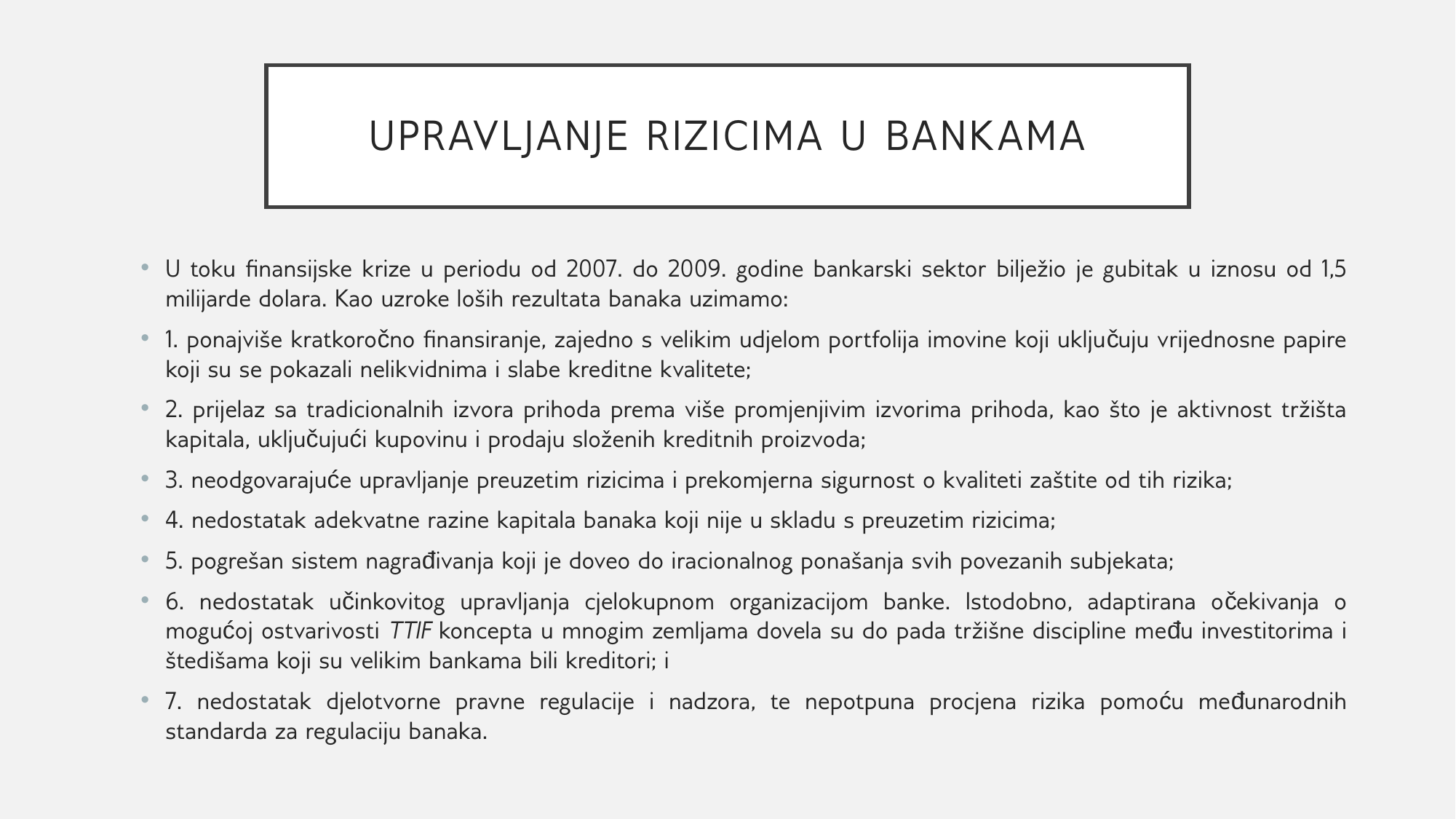

# Upravljanje rizicima u bankama
U toku finansijske krize u periodu od 2007. do 2009. godine bankarski sektor bilježio je gubitak u iznosu od 1,5 milijarde dolara. Kao uzroke loših rezultata banaka uzimamo:
1. ponajviše kratkoročno finansiranje, zajedno s velikim udjelom portfolija imovine koji uključuju vrijednosne papire koji su se pokazali nelikvidnima i slabe kreditne kvalitete;
2. prijelaz sa tradicionalnih izvora prihoda prema više promjenjivim izvorima prihoda, kao što je aktivnost tržišta kapitala, uključujući kupovinu i prodaju složenih kreditnih proizvoda;
3. neodgovarajuće upravljanje preuzetim rizicima i prekomjerna sigurnost o kvaliteti zaštite od tih rizika;
4. nedostatak adekvatne razine kapitala banaka koji nije u skladu s preuzetim rizicima;
5. pogrešan sistem nagrađivanja koji je doveo do iracionalnog ponašanja svih povezanih subjekata;
6. nedostatak učinkovitog upravljanja cjelokupnom organizacijom banke. Istodobno, adaptirana očekivanja o mogućoj ostvarivosti TTIF koncepta u mnogim zemljama dovela su do pada tržišne discipline među investitorima i štedišama koji su velikim bankama bili kreditori; i
7. nedostatak djelotvorne pravne regulacije i nadzora, te nepotpuna procjena rizika pomoću međunarodnih standarda za regulaciju banaka.